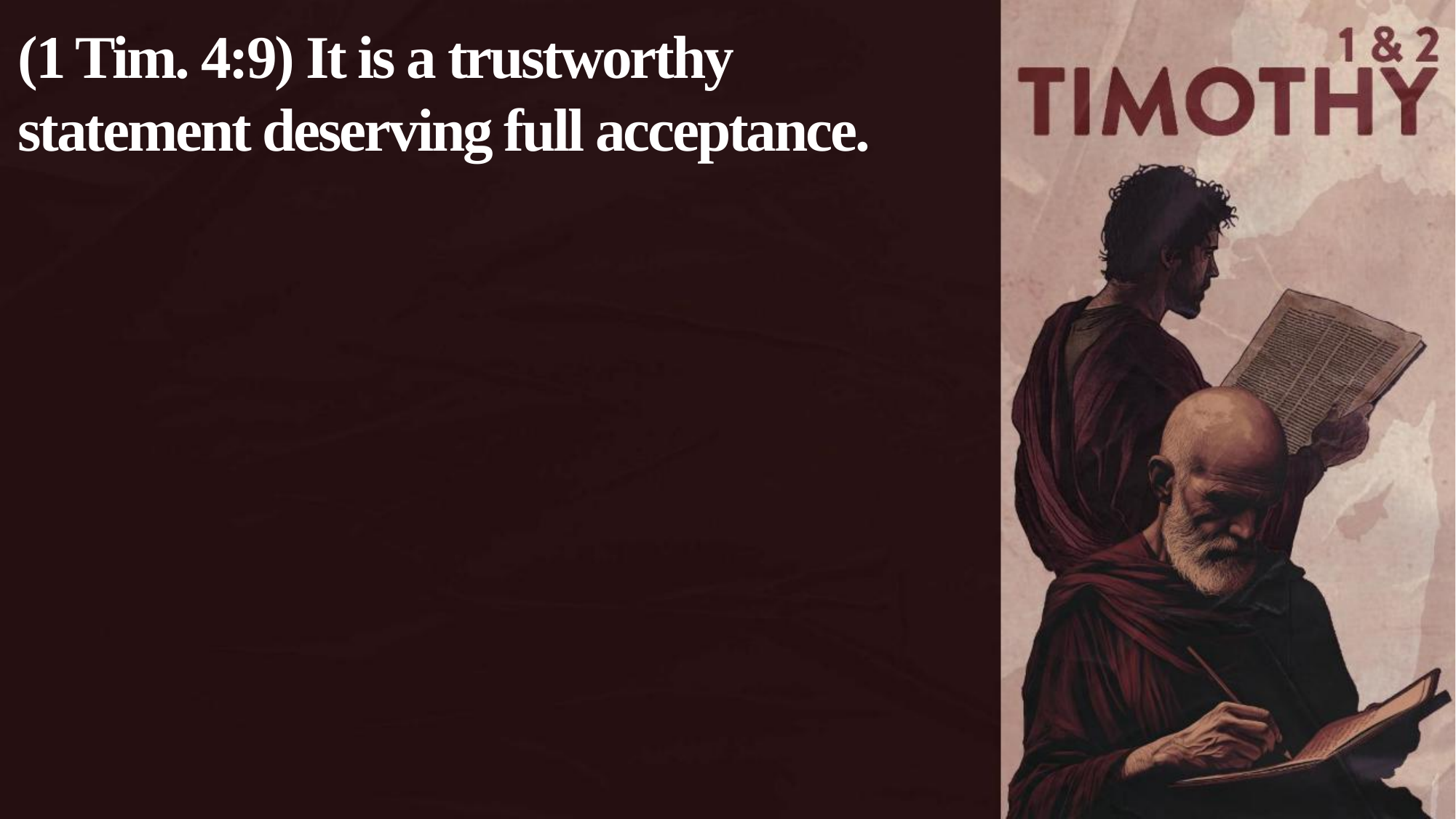

(1 Tim. 4:9) It is a trustworthy statement deserving full acceptance.